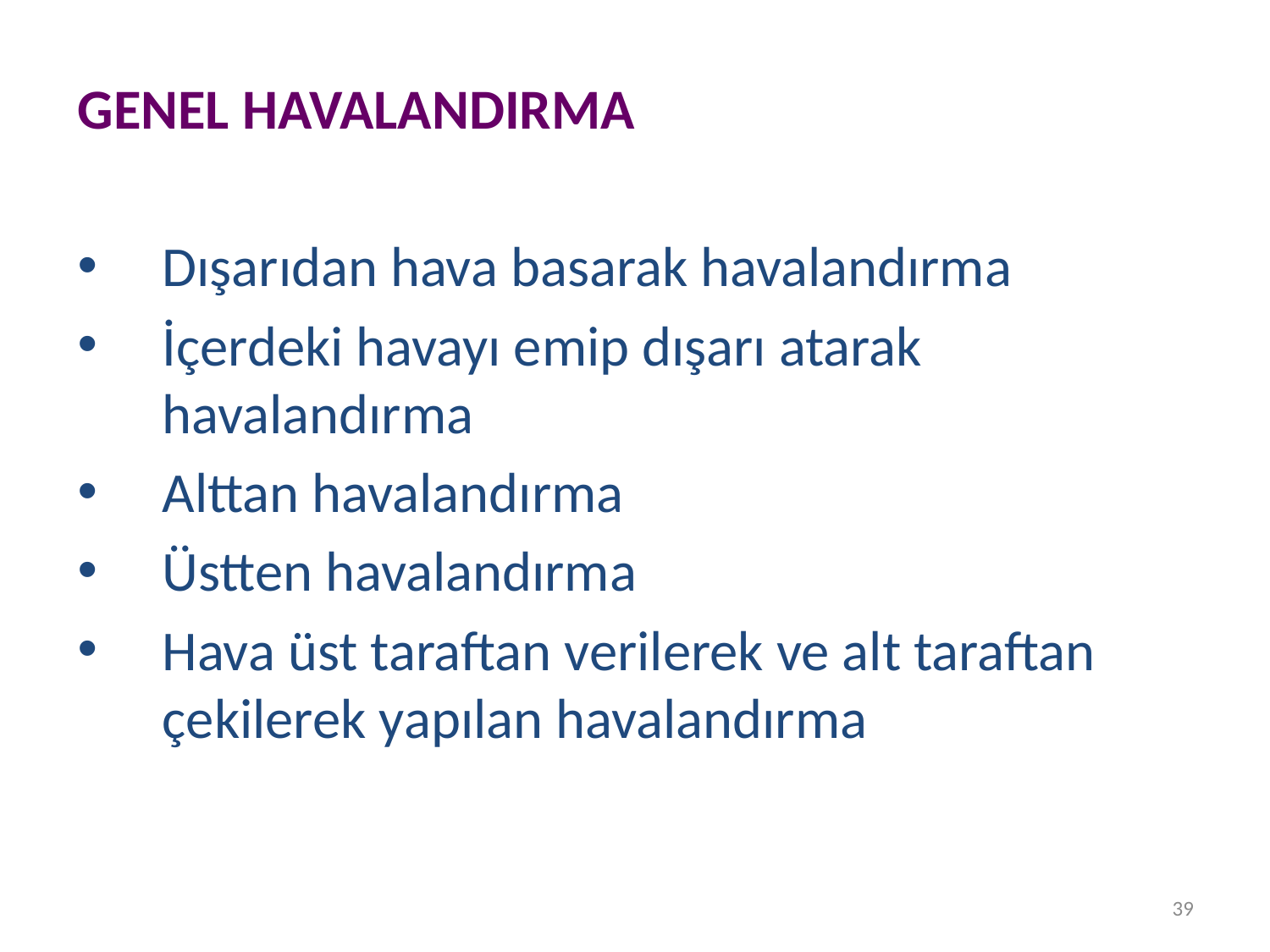

GENEL HAVALANDIRMA

Dışarıdan hava basarak havalandırma
İçerdeki havayı emip dışarı atarak havalandırma
Alttan havalandırma
Üstten havalandırma
Hava üst taraftan verilerek ve alt taraftan çekilerek yapılan havalandırma
39